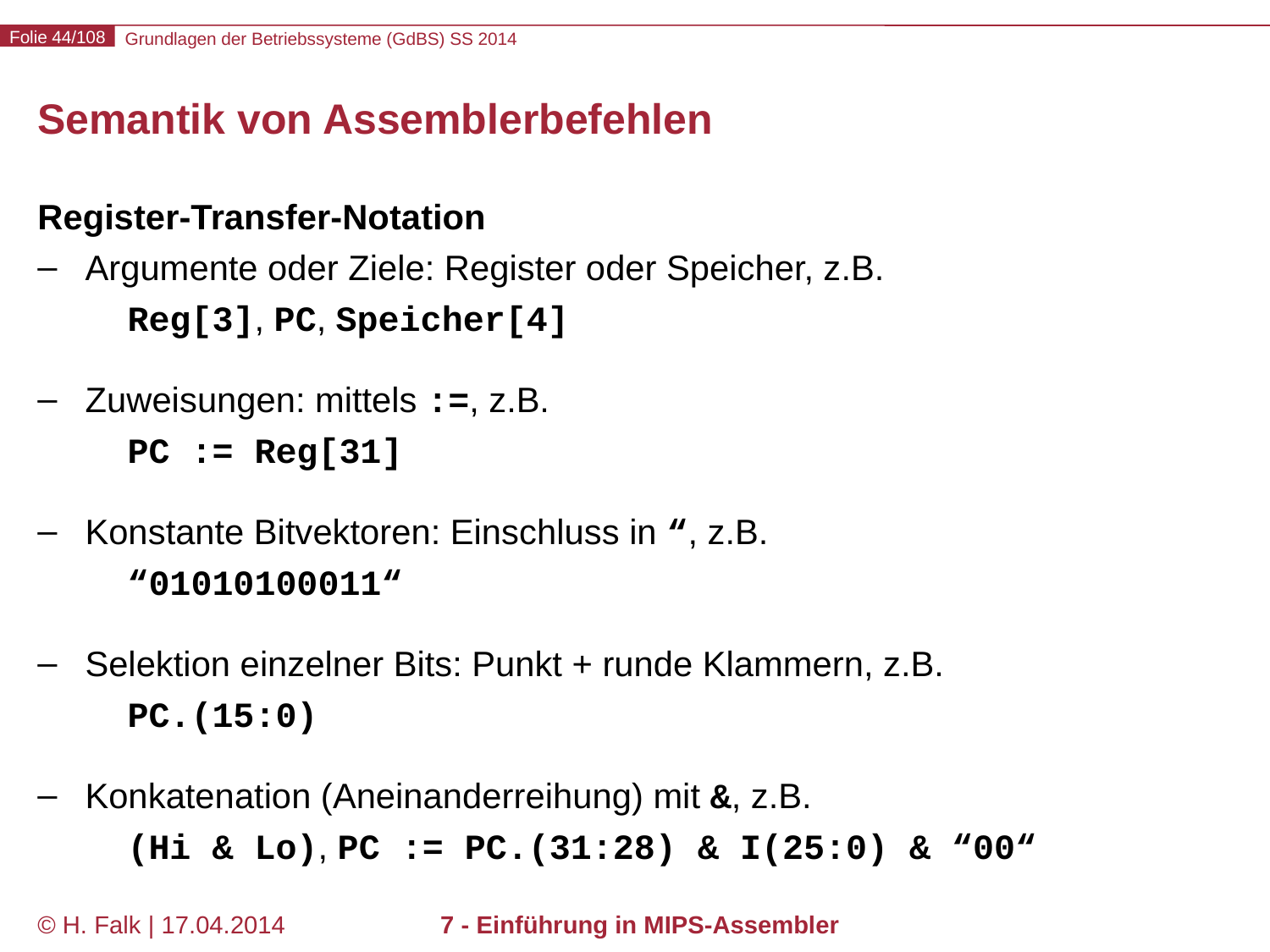

# Semantik von Assemblerbefehlen
Register-Transfer-Notation
Argumente oder Ziele: Register oder Speicher, z.B.
  Reg[3], PC, Speicher[4]

Zuweisungen: mittels :=, z.B.
  PC := Reg[31]

Konstante Bitvektoren: Einschluss in “, z.B.
  “01010100011“

Selektion einzelner Bits: Punkt + runde Klammern, z.B.
  PC.(15:0)

Konkatenation (Aneinanderreihung) mit &, z.B.
  (Hi & Lo), PC := PC.(31:28) & I(25:0) & “00“
© H. Falk | 17.04.2014
7 - Einführung in MIPS-Assembler